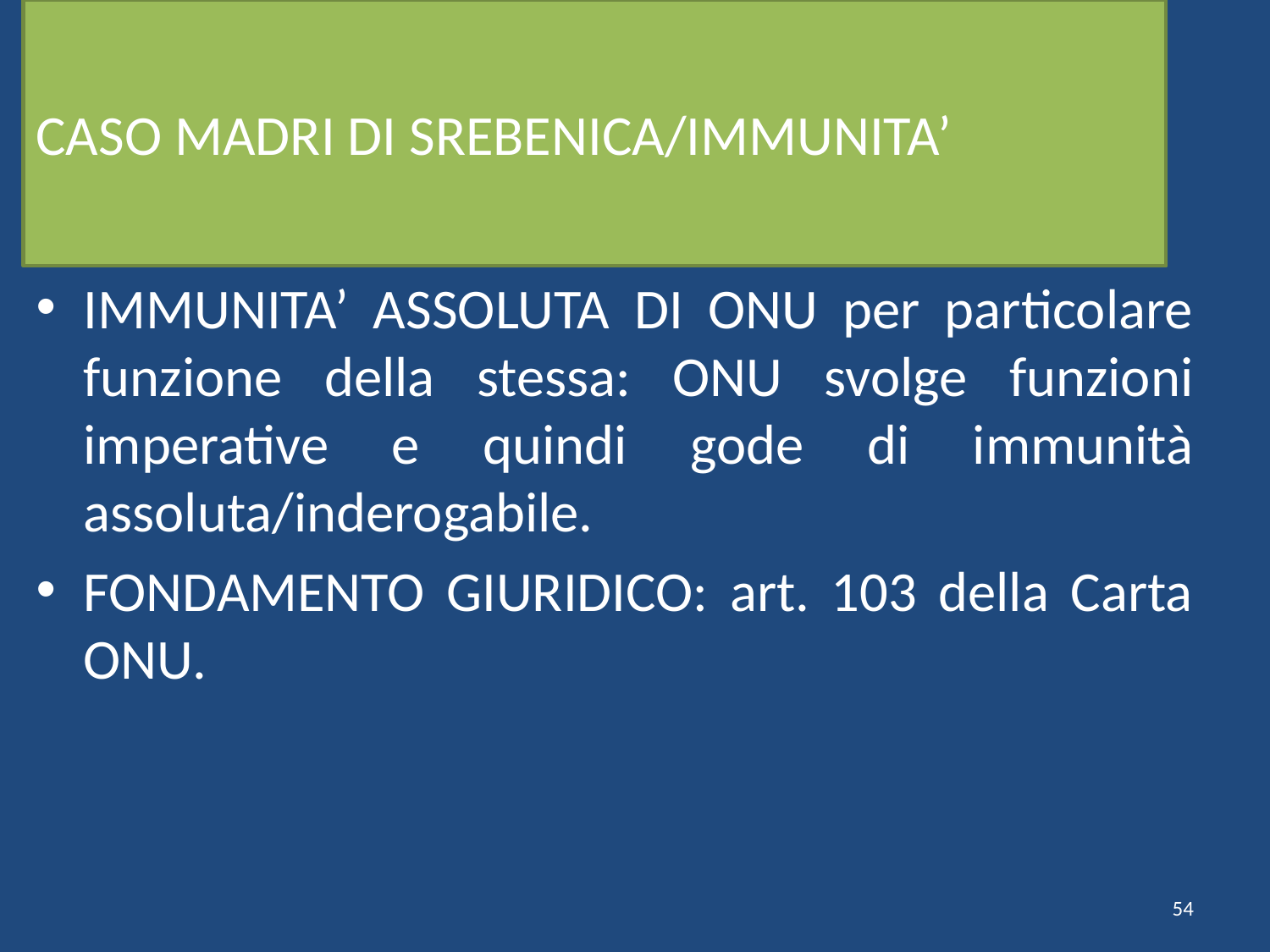

# CASO MADRI DI SREBENICA/IMMUNITA’
IMMUNITA’ ASSOLUTA DI ONU per particolare funzione della stessa: ONU svolge funzioni imperative e quindi gode di immunità assoluta/inderogabile.
FONDAMENTO GIURIDICO: art. 103 della Carta ONU.

54